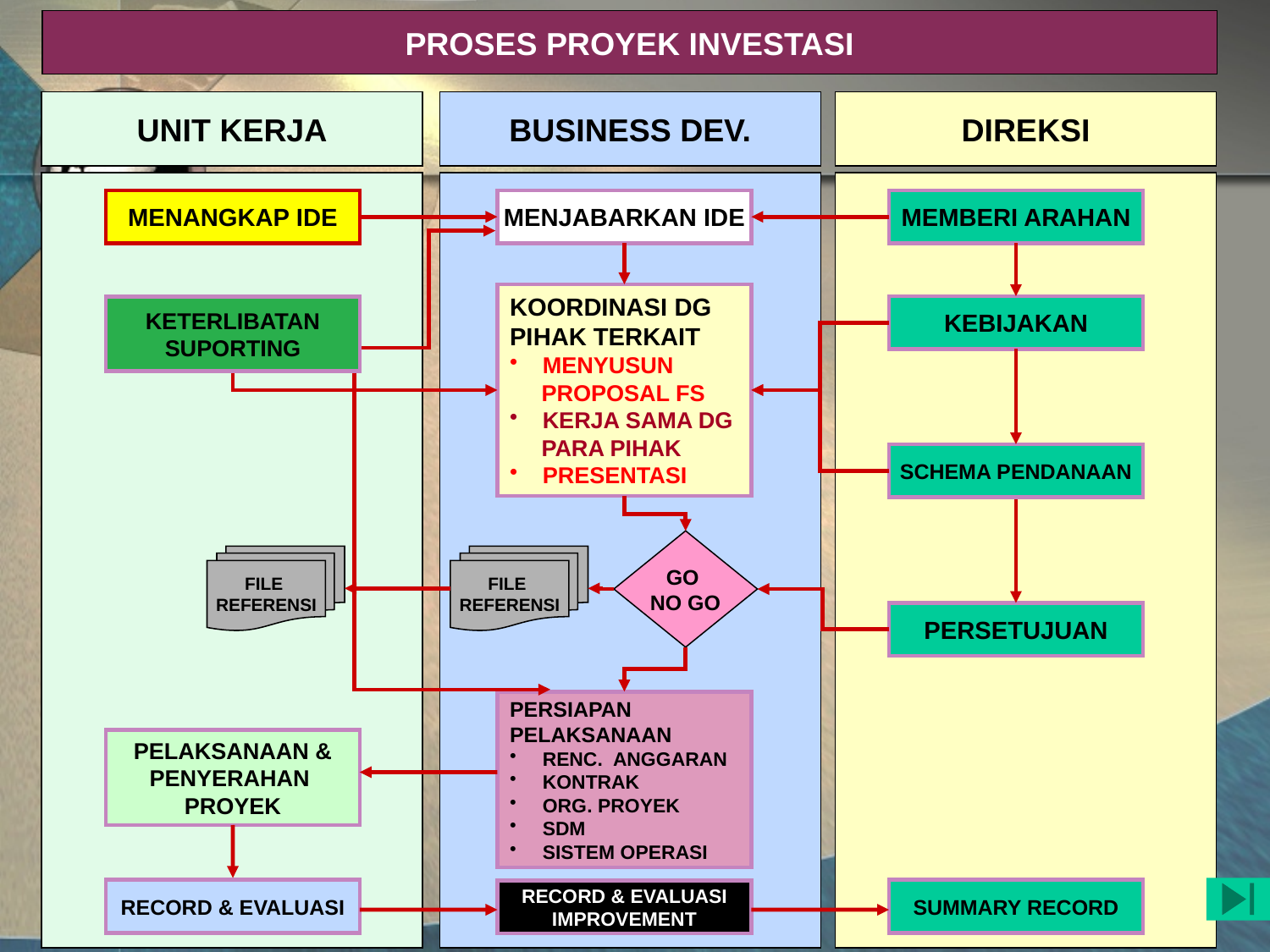

PROSES PROYEK INVESTASI
UNIT KERJA
BUSINESS DEV.
DIREKSI

MENANGKAP IDE
MENJABARKAN IDE
MEMBERI ARAHAN
KOORDINASI DG
PIHAK TERKAIT
MENYUSUN
     PROPOSAL FS
KERJA SAMA DG
     PARA PIHAK
PRESENTASI
KEBIJAKAN
KETERLIBATAN
SUPORTING
SCHEMA PENDANAAN
GO
NO GO
FILE
REFERENSI
FILE
REFERENSI
PERSETUJUAN
PERSIAPAN
PELAKSANAAN
RENC.  ANGGARAN
KONTRAK
ORG. PROYEK
SDM
SISTEM OPERASI
PELAKSANAAN &
PENYERAHAN
PROYEK

RECORD & EVALUASI
SUMMARY RECORD
RECORD & EVALUASI
IMPROVEMENT